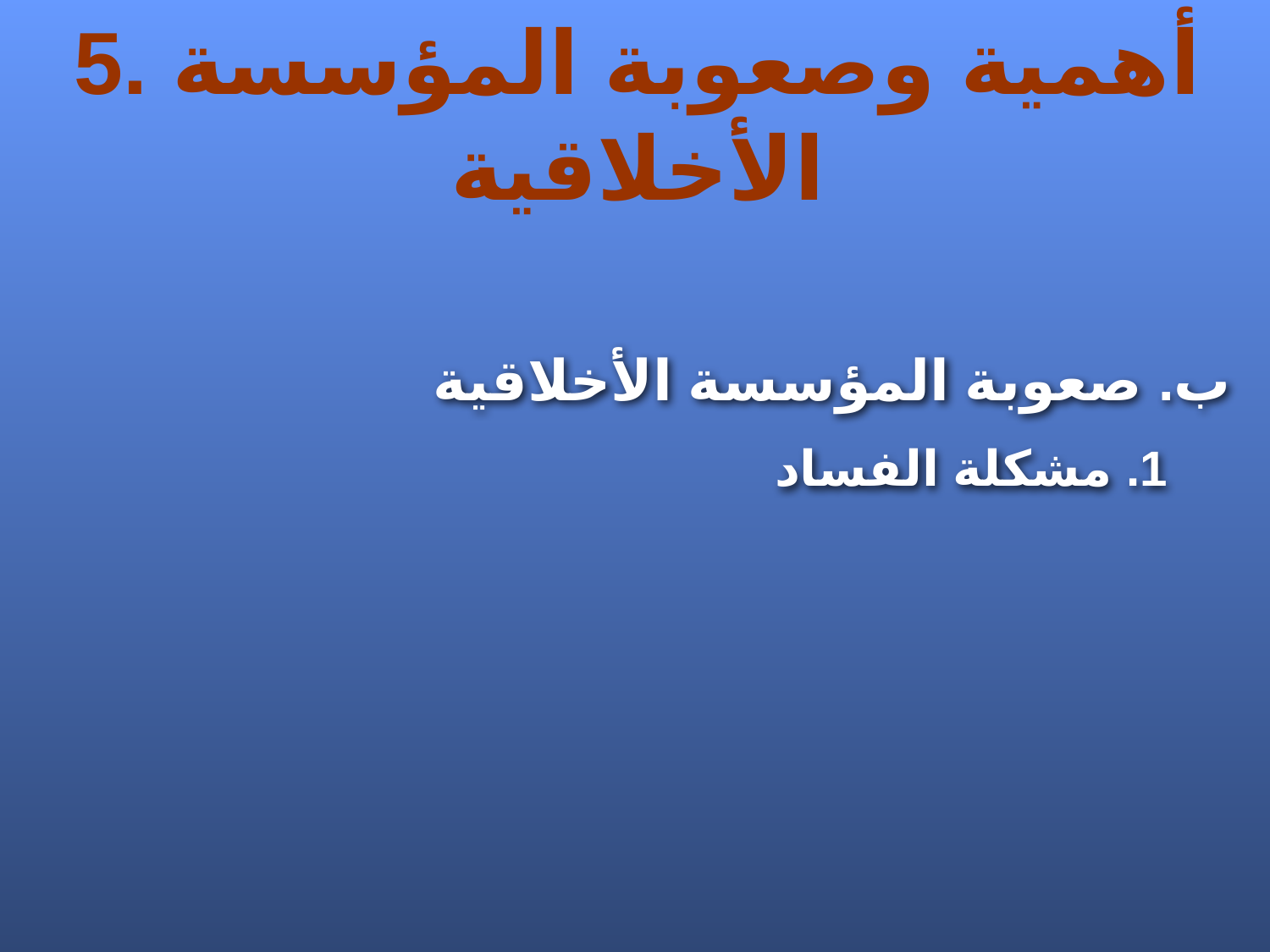

5. أهمية وصعوبة المؤسسة الأخلاقية
ب. صعوبة المؤسسة الأخلاقية
1. مشكلة الفساد